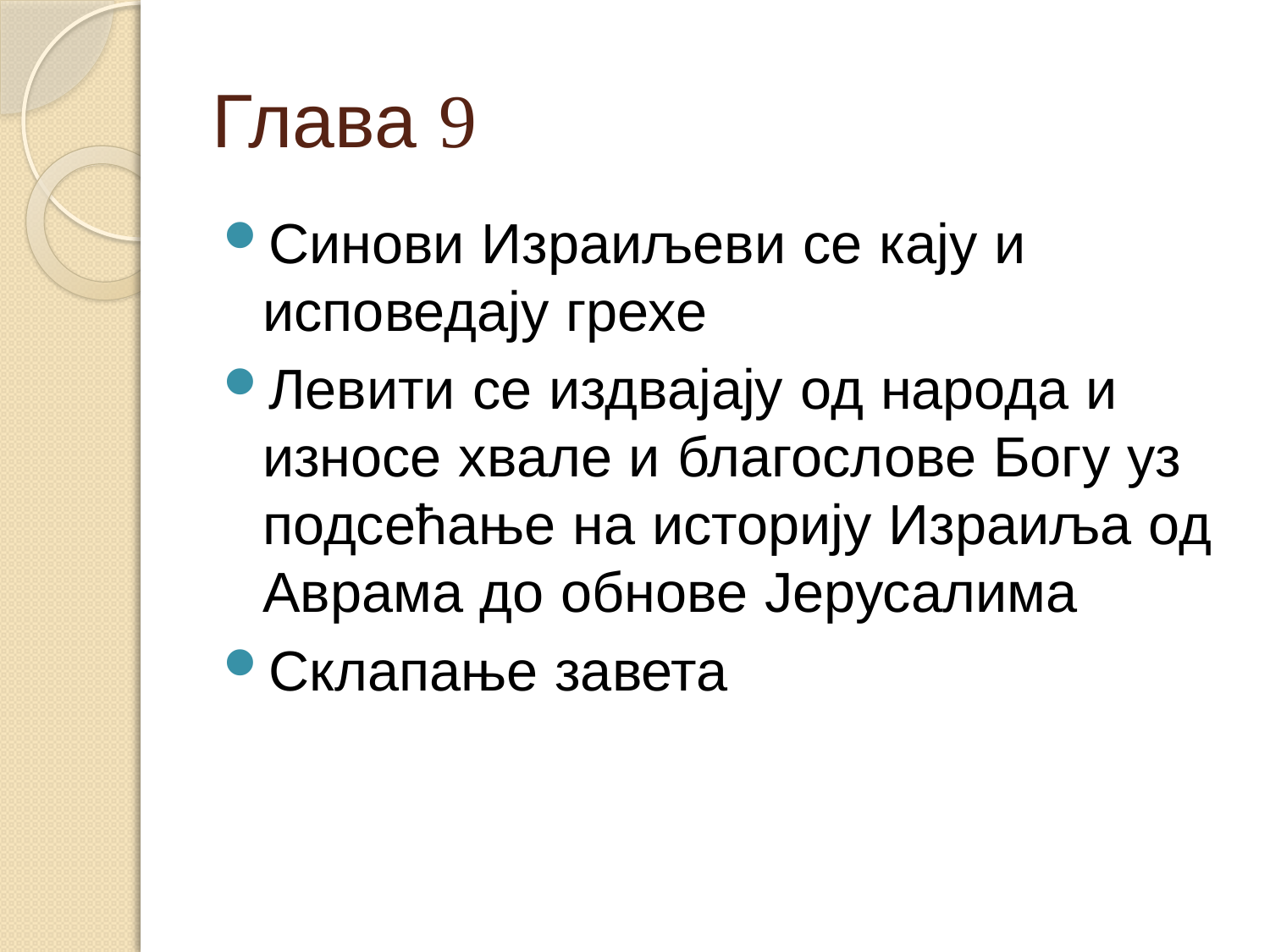

# Глава 9
Синови Израиљеви се кају и исповедају грехе
Левити се издвајају од народа и износе хвале и благослове Богу уз подсећање на историју Израиља од Аврама до обнове Јерусалима
Склапање завета